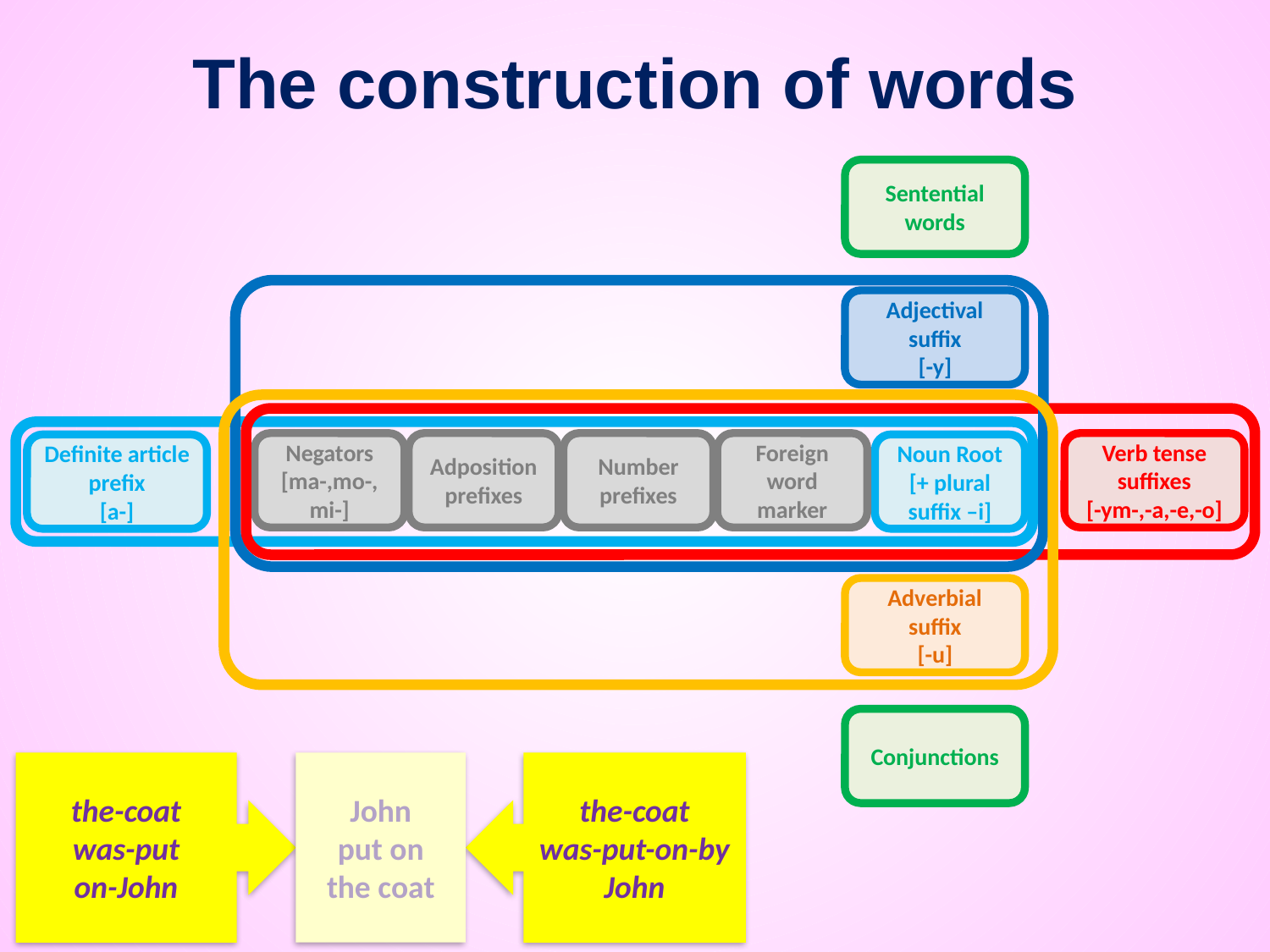

The construction of words
Sentential words

Adjectival suffix
[-y]

Negators
[ma-,mo-, mi-]
Adposition prefixes
Number prefixes
Foreign word marker
Verb tense suffixes
[-ym-,-a,-e,-o]
Definite article prefix
[a-]
Noun Root
[+ plural suffix –i]
Adverbial suffix
[-u]
Conjunctions
the-coat
was-put
on-John
John
put on
the coat
the-coat
was-put-on-by
John